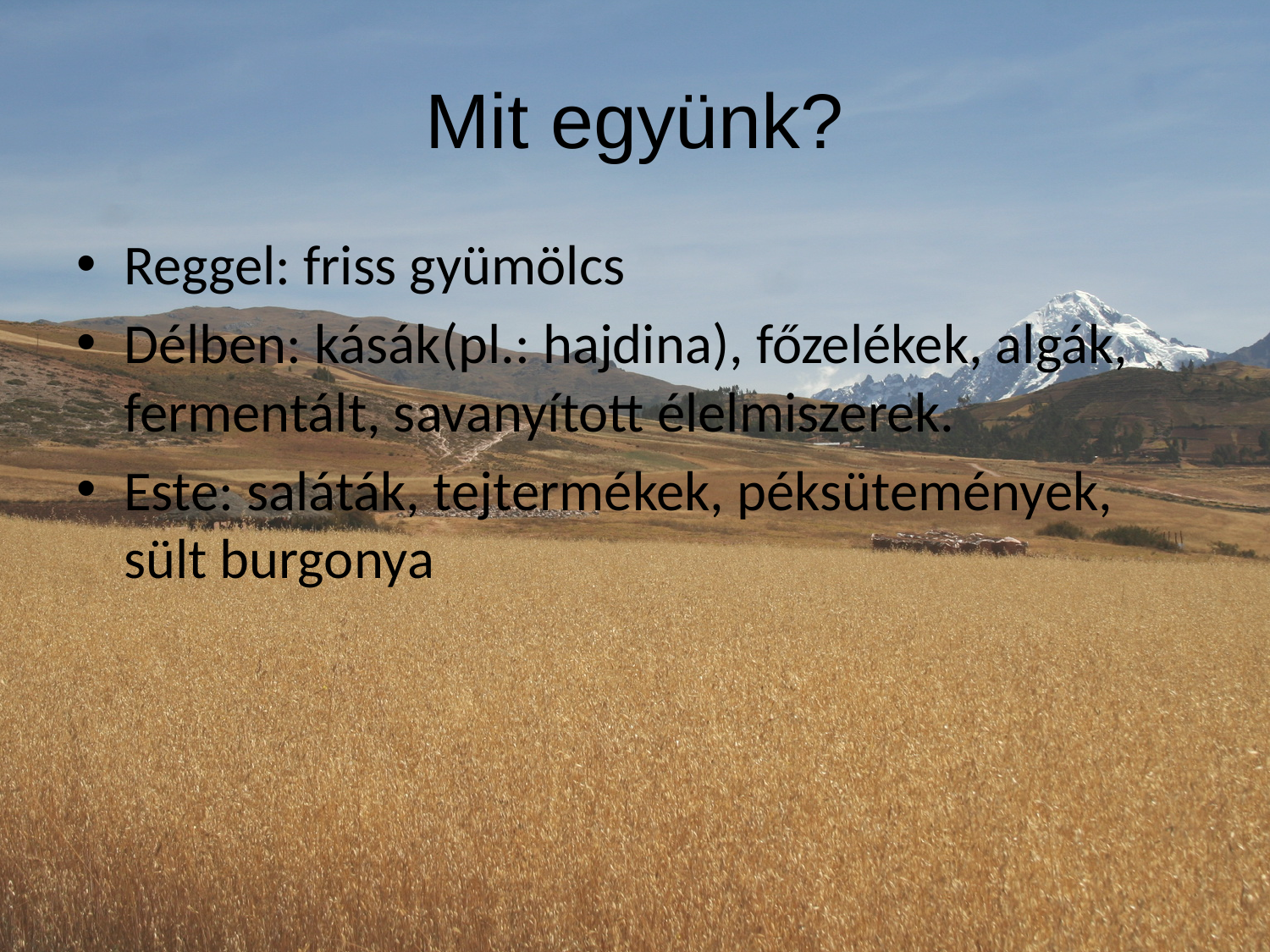

# Mit együnk?
Reggel: friss gyümölcs
Délben: kásák(pl.: hajdina), főzelékek, algák, fermentált, savanyított élelmiszerek.
Este: saláták, tejtermékek, péksütemények, sült burgonya